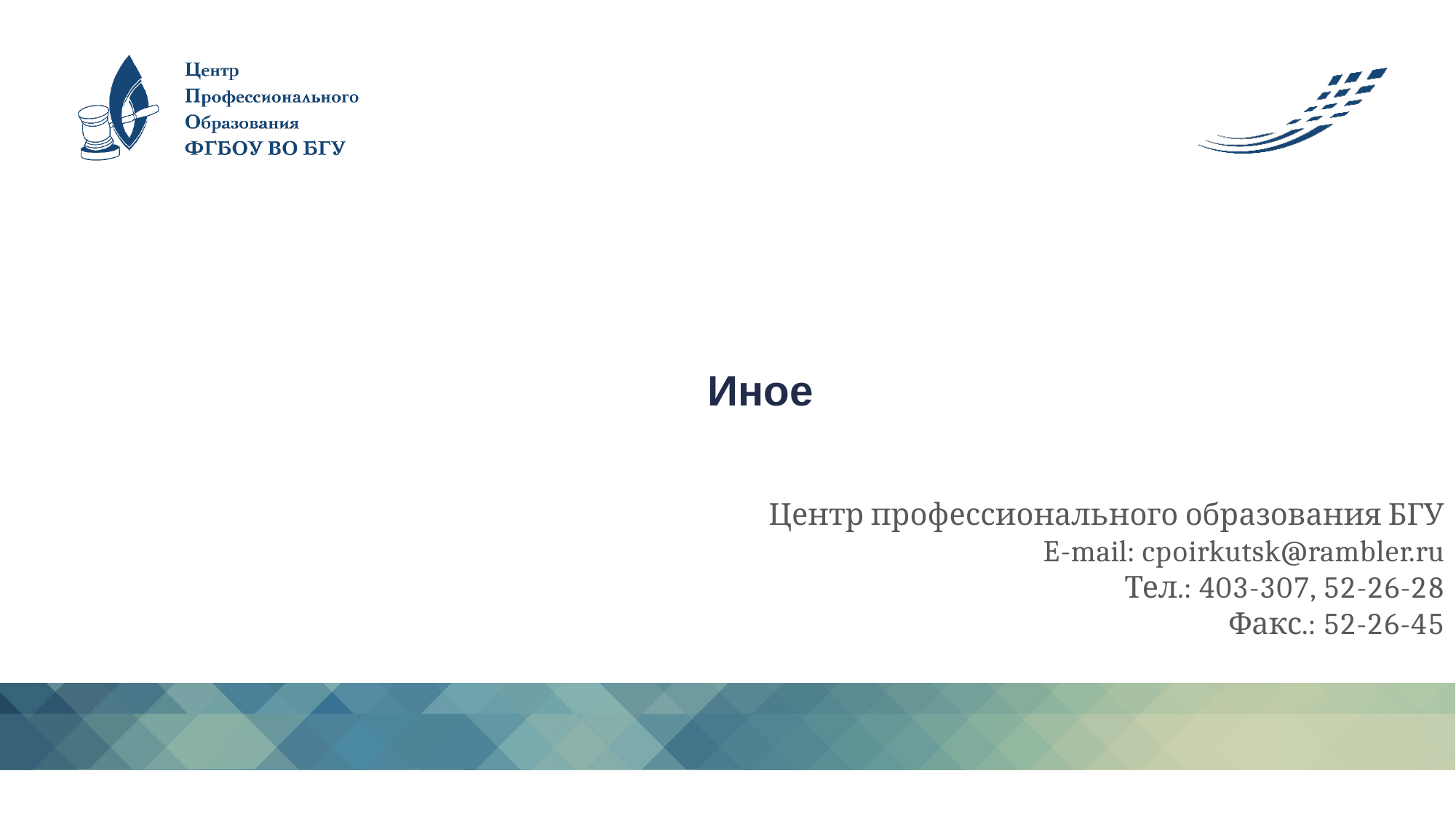

# Иное
Центр профессионального образования БГУ
E-mail: cpoirkutsk@rambler.ru
Тел.: 403-307, 52-26-28
Факс.: 52-26-45